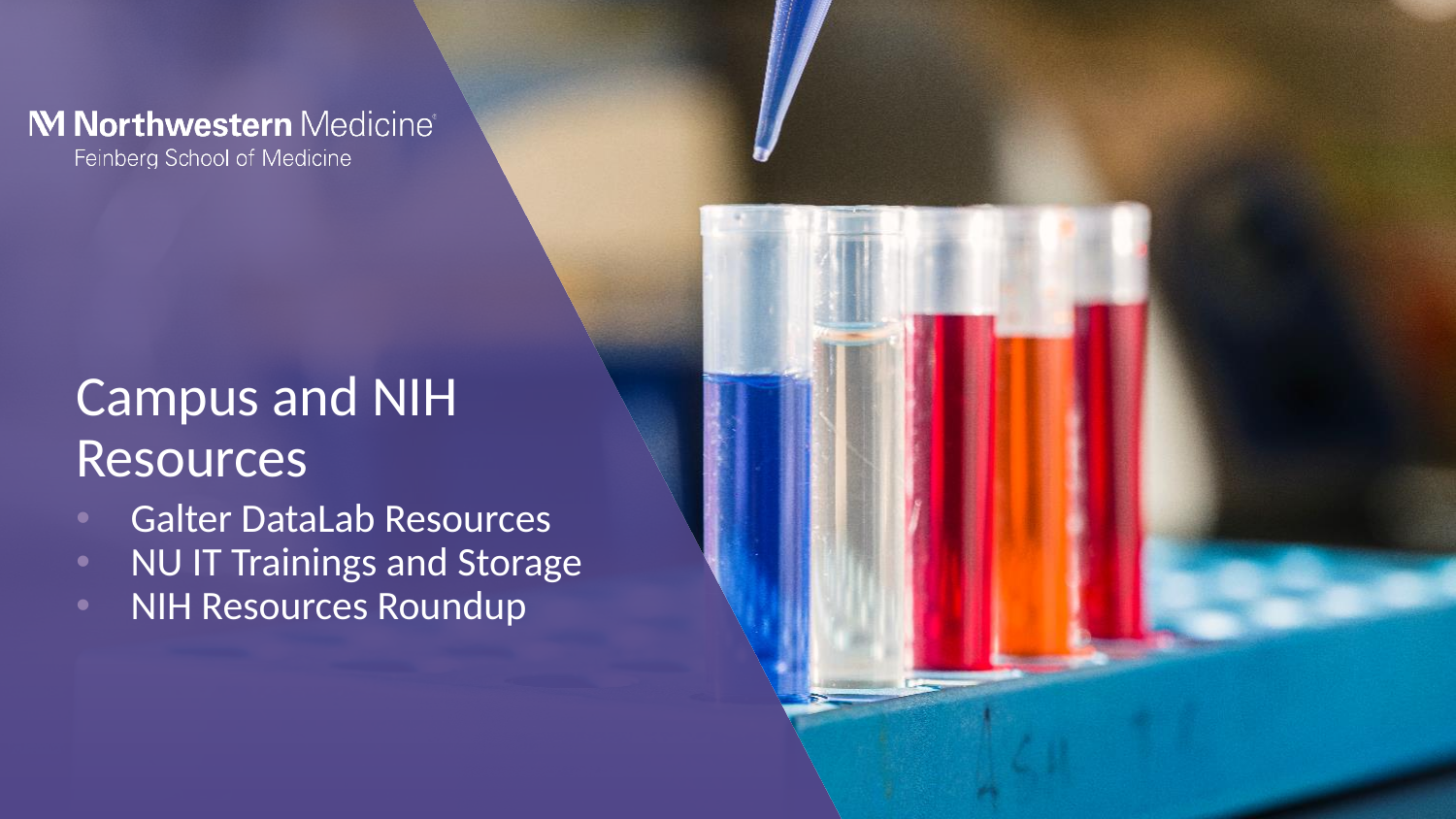

# Campus and NIH Resources
Galter DataLab Resources
NU IT Trainings and Storage
NIH Resources Roundup